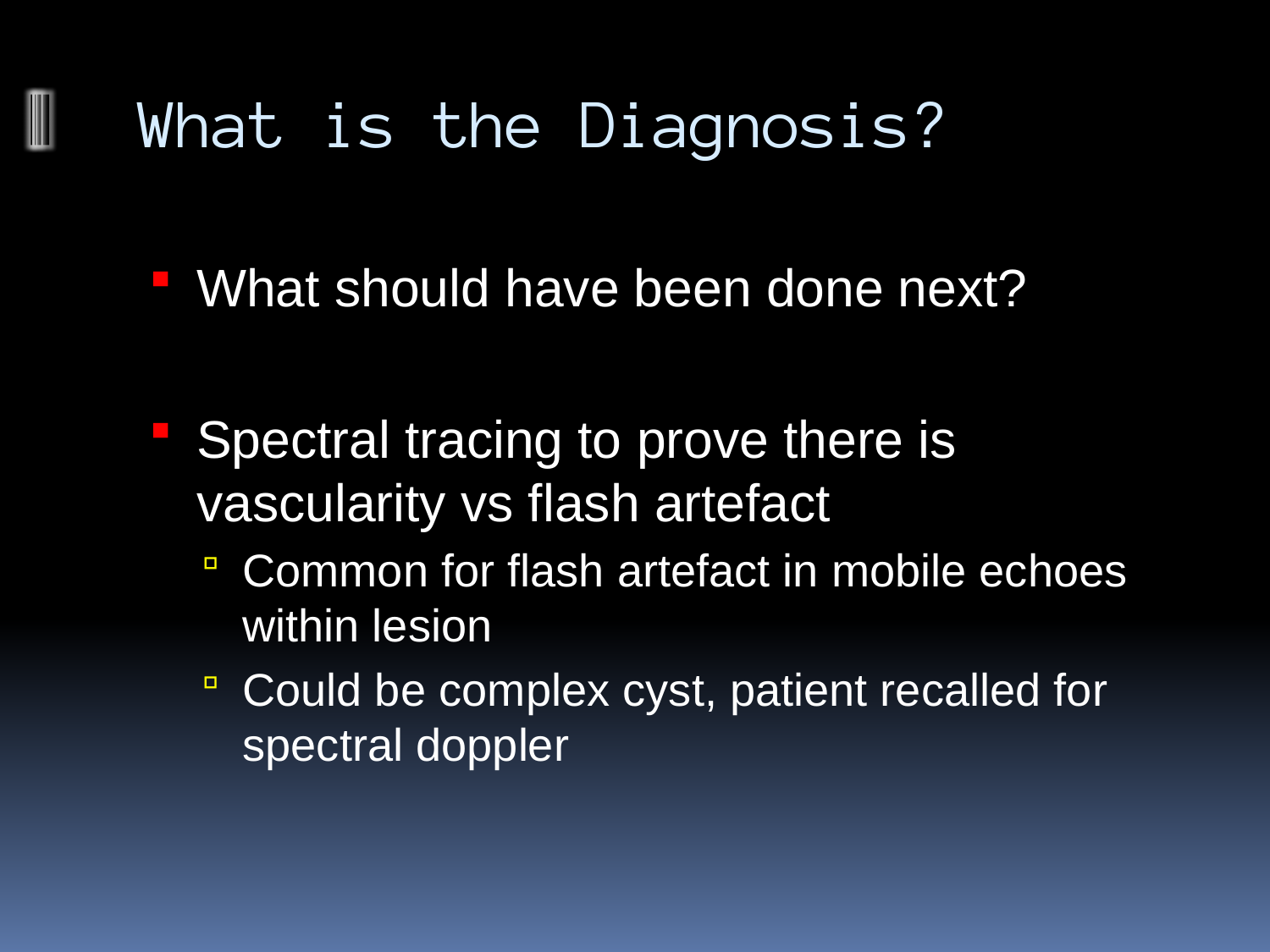

# What is the Diagnosis?
What should have been done next?

Spectral tracing to prove there is vascularity vs flash artefact
Common for flash artefact in mobile echoes within lesion
Could be complex cyst, patient recalled for spectral doppler